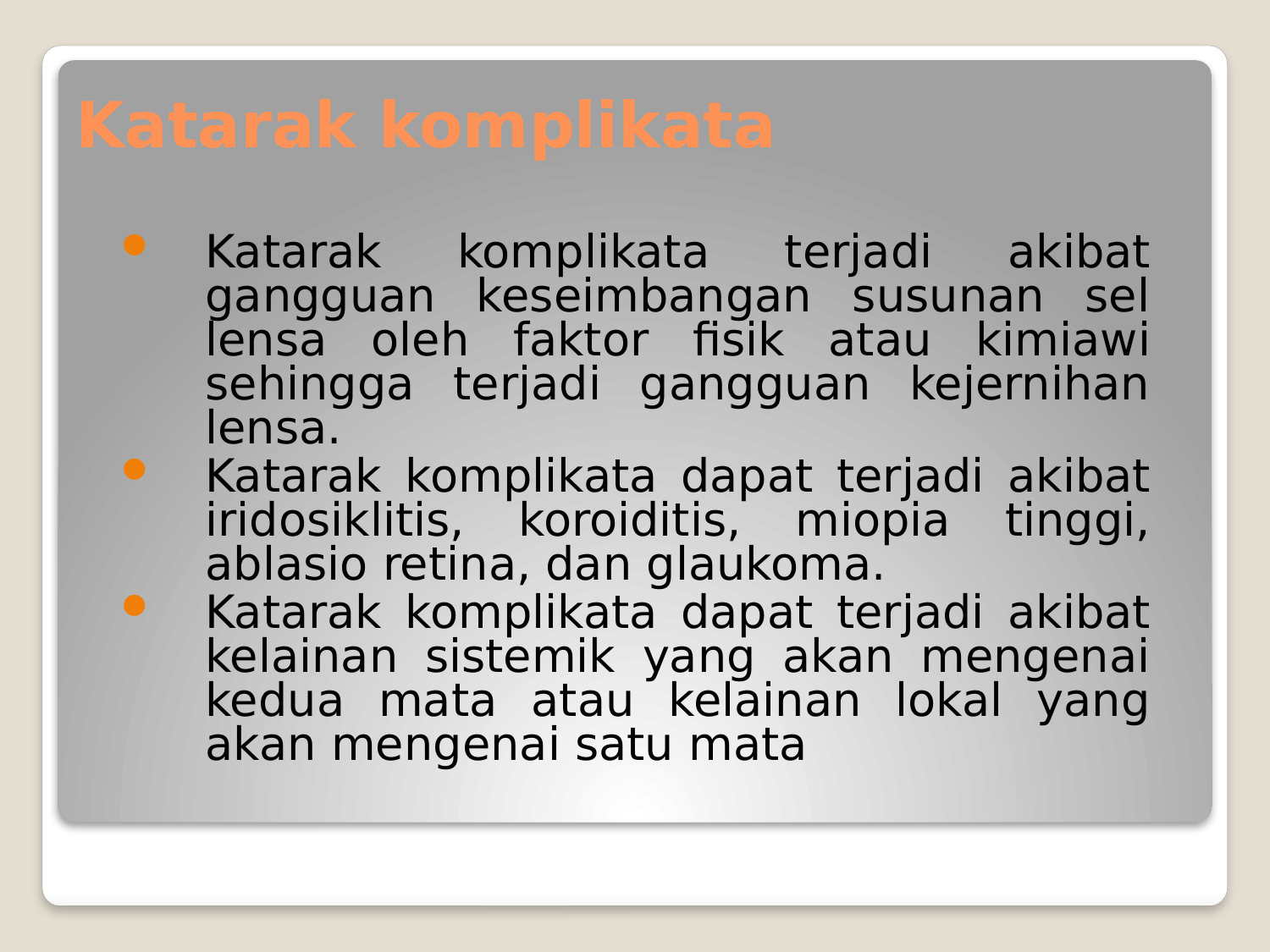

# Katarak komplikata

Katarak komplikata terjadi akibat gangguan keseimbangan susunan sel lensa oleh faktor fisik atau kimiawi sehingga terjadi gangguan kejernihan lensa.
Katarak komplikata dapat terjadi akibat iridosiklitis, koroiditis, miopia tinggi, ablasio retina, dan glaukoma.
Katarak komplikata dapat terjadi akibat kelainan sistemik yang akan mengenai kedua mata atau kelainan lokal yang akan mengenai satu mata